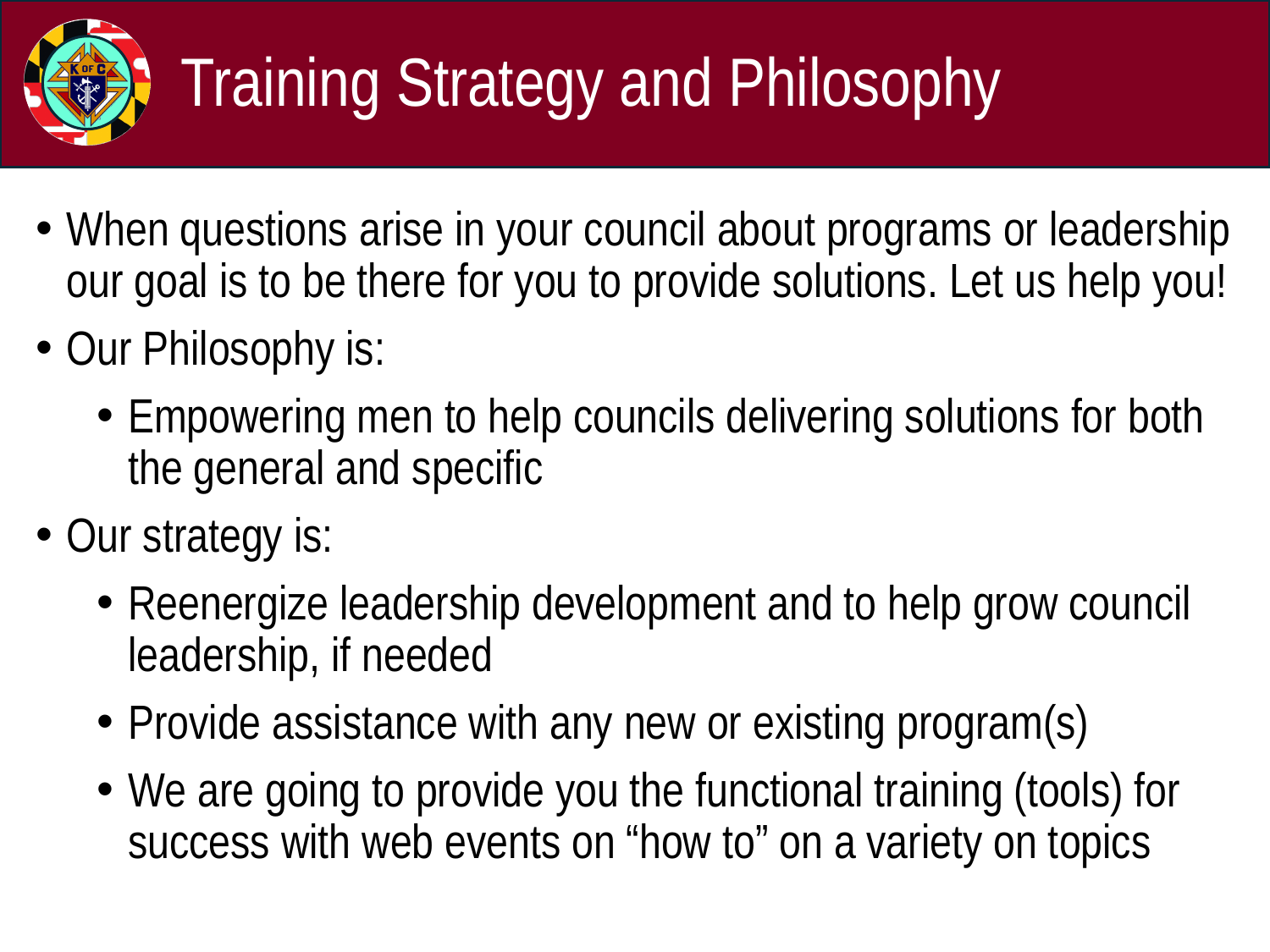

# Training Strategy and Philosophy
When questions arise in your council about programs or leadership our goal is to be there for you to provide solutions. Let us help you!
Our Philosophy is:
Empowering men to help councils delivering solutions for both the general and specific
Our strategy is:
Reenergize leadership development and to help grow council leadership, if needed
Provide assistance with any new or existing program(s)
We are going to provide you the functional training (tools) for success with web events on “how to” on a variety on topics